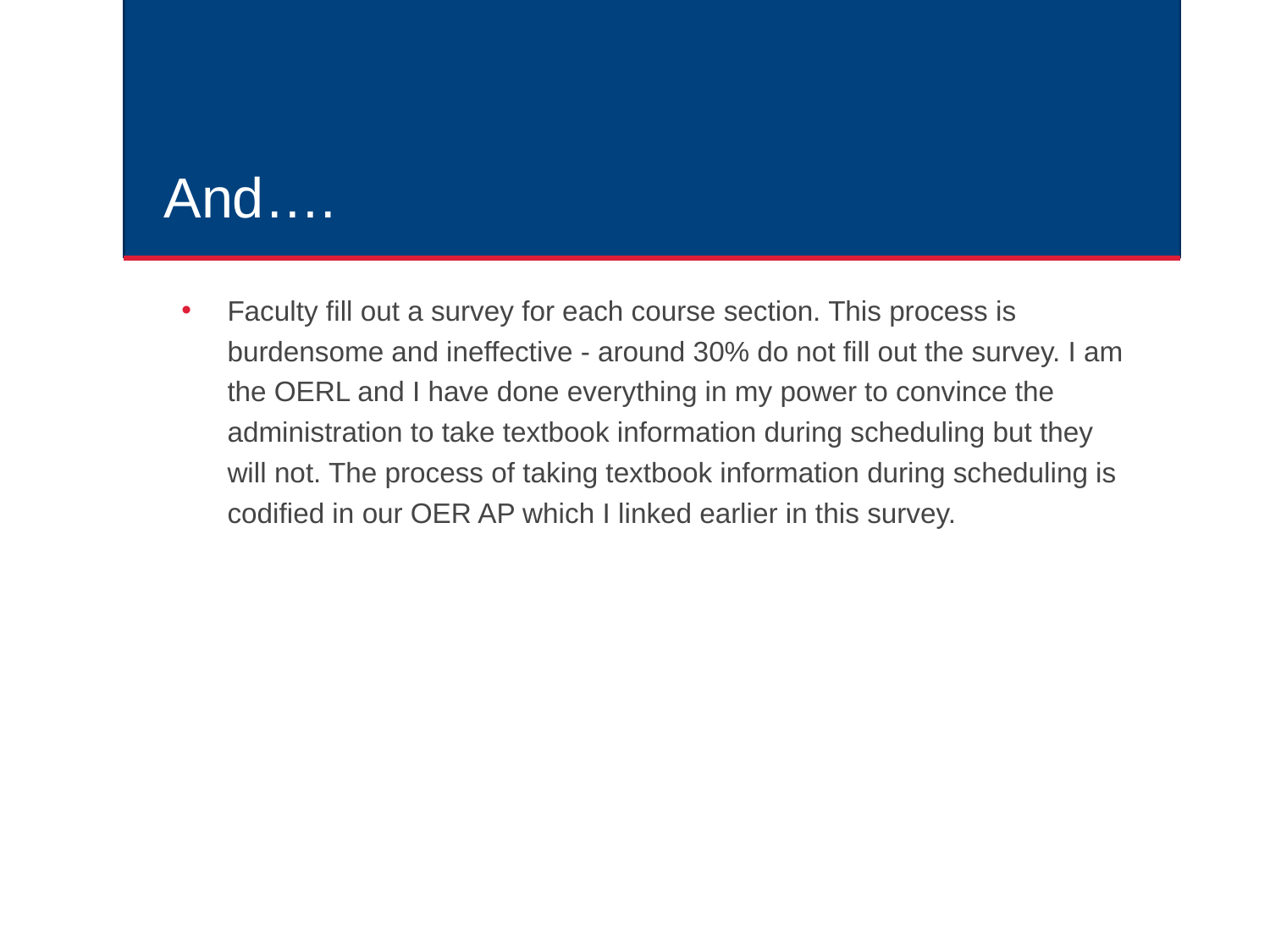

# And….
Faculty fill out a survey for each course section. This process is burdensome and ineffective - around 30% do not fill out the survey. I am the OERL and I have done everything in my power to convince the administration to take textbook information during scheduling but they will not. The process of taking textbook information during scheduling is codified in our OER AP which I linked earlier in this survey.